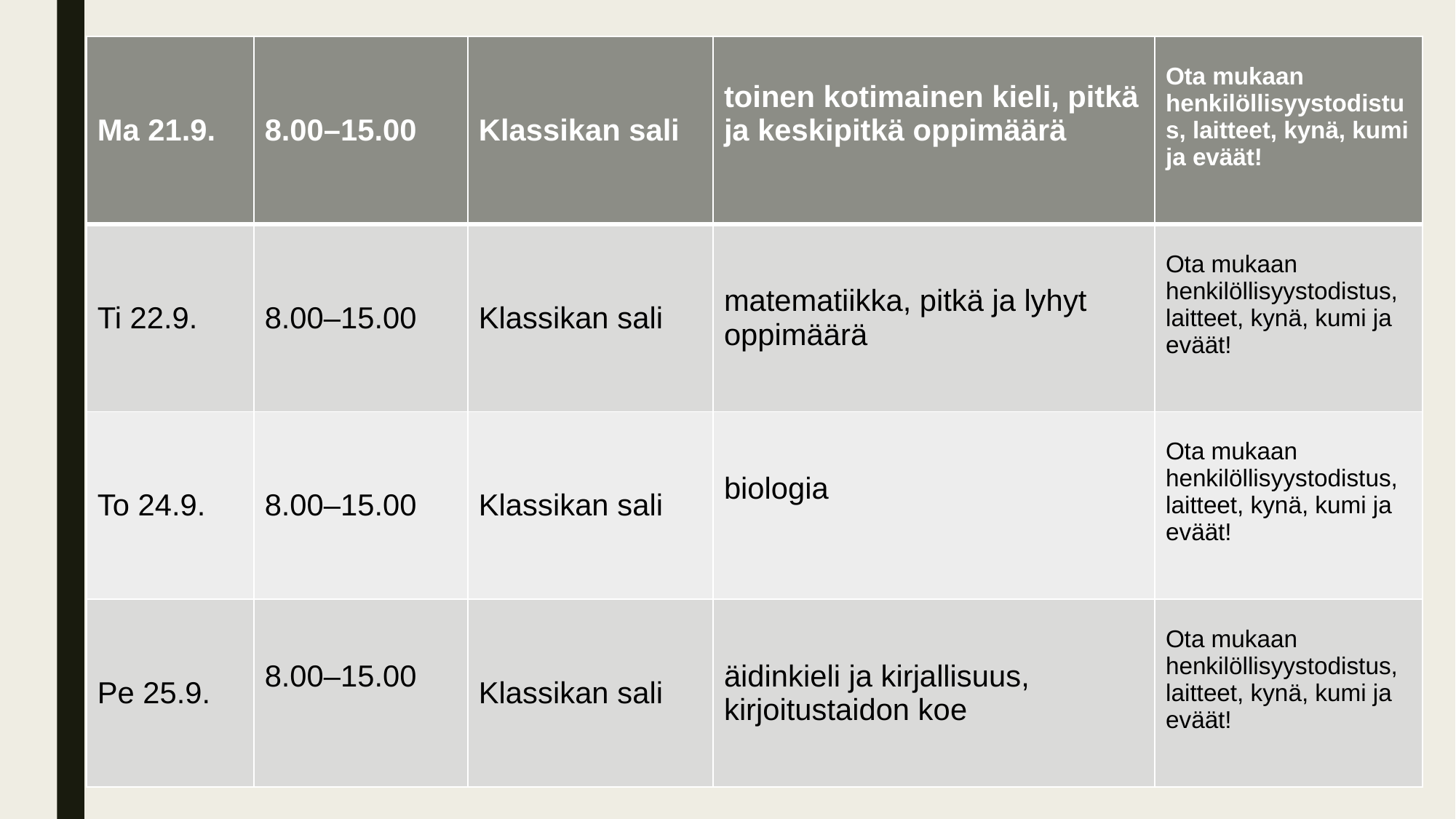

| Ma 21.9. | 8.00–15.00 | Klassikan sali | toinen kotimainen kieli, pitkä ja keskipitkä oppimäärä | Ota mukaan henkilöllisyystodistus, laitteet, kynä, kumi ja eväät! |
| --- | --- | --- | --- | --- |
| Ti 22.9. | 8.00–15.00 | Klassikan sali | matematiikka, pitkä ja lyhyt oppimäärä | Ota mukaan henkilöllisyystodistus, laitteet, kynä, kumi ja eväät! |
| To 24.9. | 8.00–15.00 | Klassikan sali | biologia | Ota mukaan henkilöllisyystodistus, laitteet, kynä, kumi ja eväät! |
| Pe 25.9. | 8.00–15.00 | Klassikan sali | äidinkieli ja kirjallisuus, kirjoitustaidon koe | Ota mukaan henkilöllisyystodistus, laitteet, kynä, kumi ja eväät! |